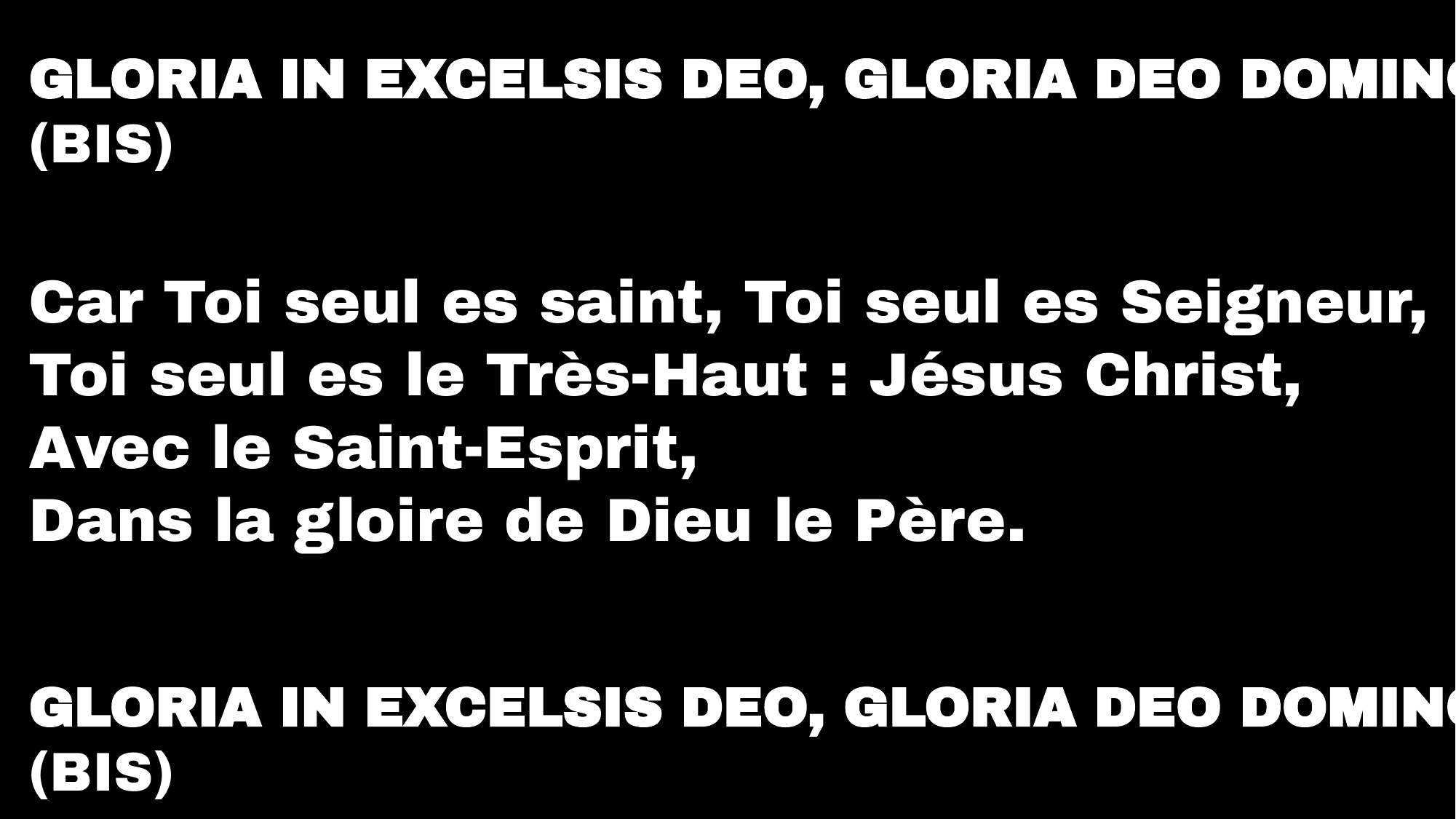

Gloria in excelsis Deo, Gloria Deo Domino (bis)
Car Toi seul es saint, Toi seul es Seigneur, Toi seul es le Très-Haut : Jésus Christ, Avec le Saint-Esprit,
Dans la gloire de Dieu le Père.
Gloria in excelsis Deo, Gloria Deo Domino (bis)